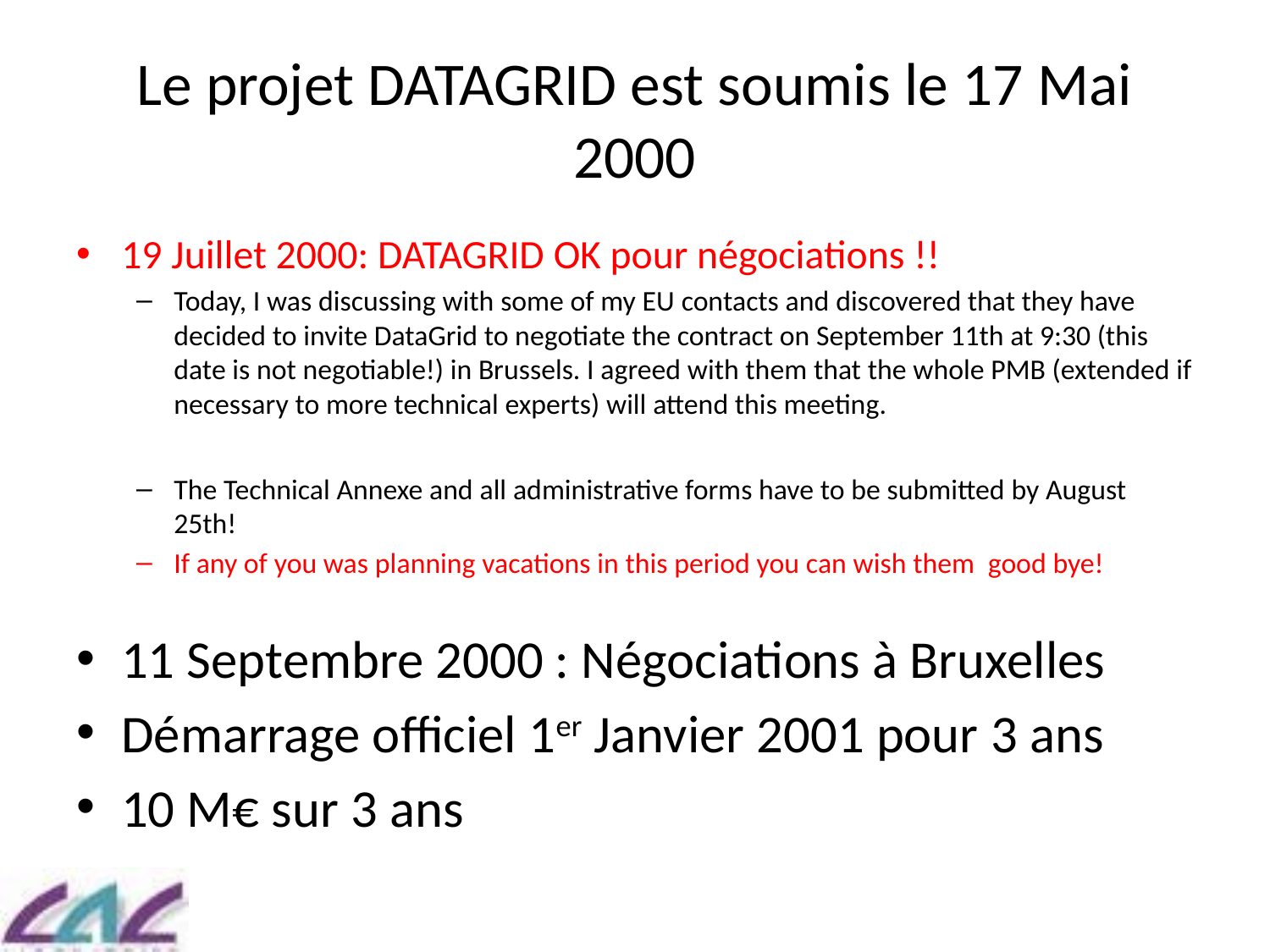

# Le projet DATAGRID est soumis le 17 Mai 2000
19 Juillet 2000: DATAGRID OK pour négociations !!
Today, I was discussing with some of my EU contacts and discovered that they have decided to invite DataGrid to negotiate the contract on September 11th at 9:30 (this date is not negotiable!) in Brussels. I agreed with them that the whole PMB (extended if necessary to more technical experts) will attend this meeting.

The Technical Annexe and all administrative forms have to be submitted by August 25th!
If any of you was planning vacations in this period you can wish them  good bye!

11 Septembre 2000 : Négociations à Bruxelles
Démarrage officiel 1er Janvier 2001 pour 3 ans
10 M€ sur 3 ans